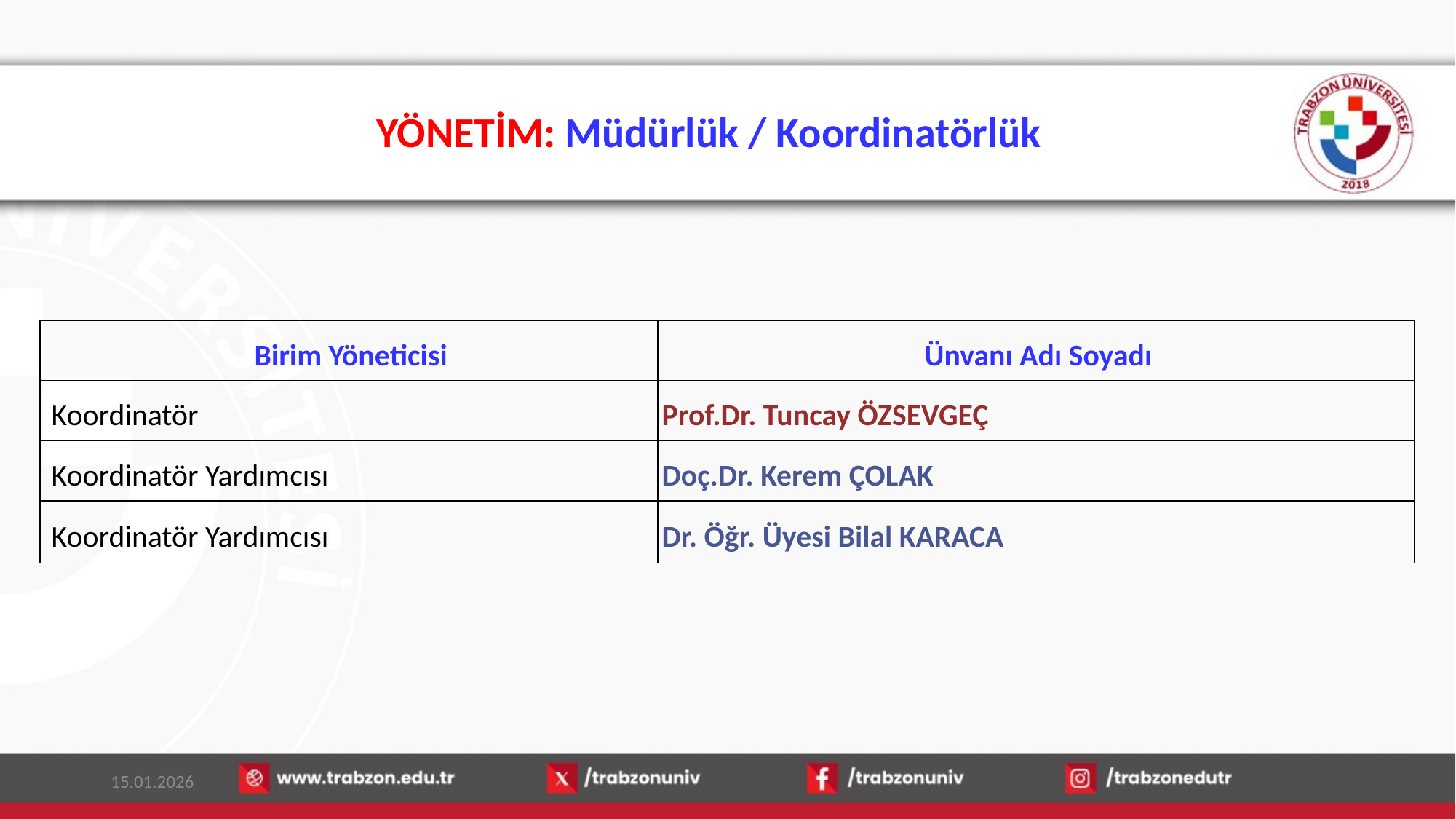

# YÖNETİM: Müdürlük / Koordinatörlük
| Birim Yöneticisi | Ünvanı Adı Soyadı |
| --- | --- |
| Koordinatör | Prof.Dr. Tuncay ÖZSEVGEÇ |
| Koordinatör Yardımcısı | Doç.Dr. Kerem ÇOLAK |
| Koordinatör Yardımcısı | Dr. Öğr. Üyesi Bilal KARACA |
15.01.2026
4